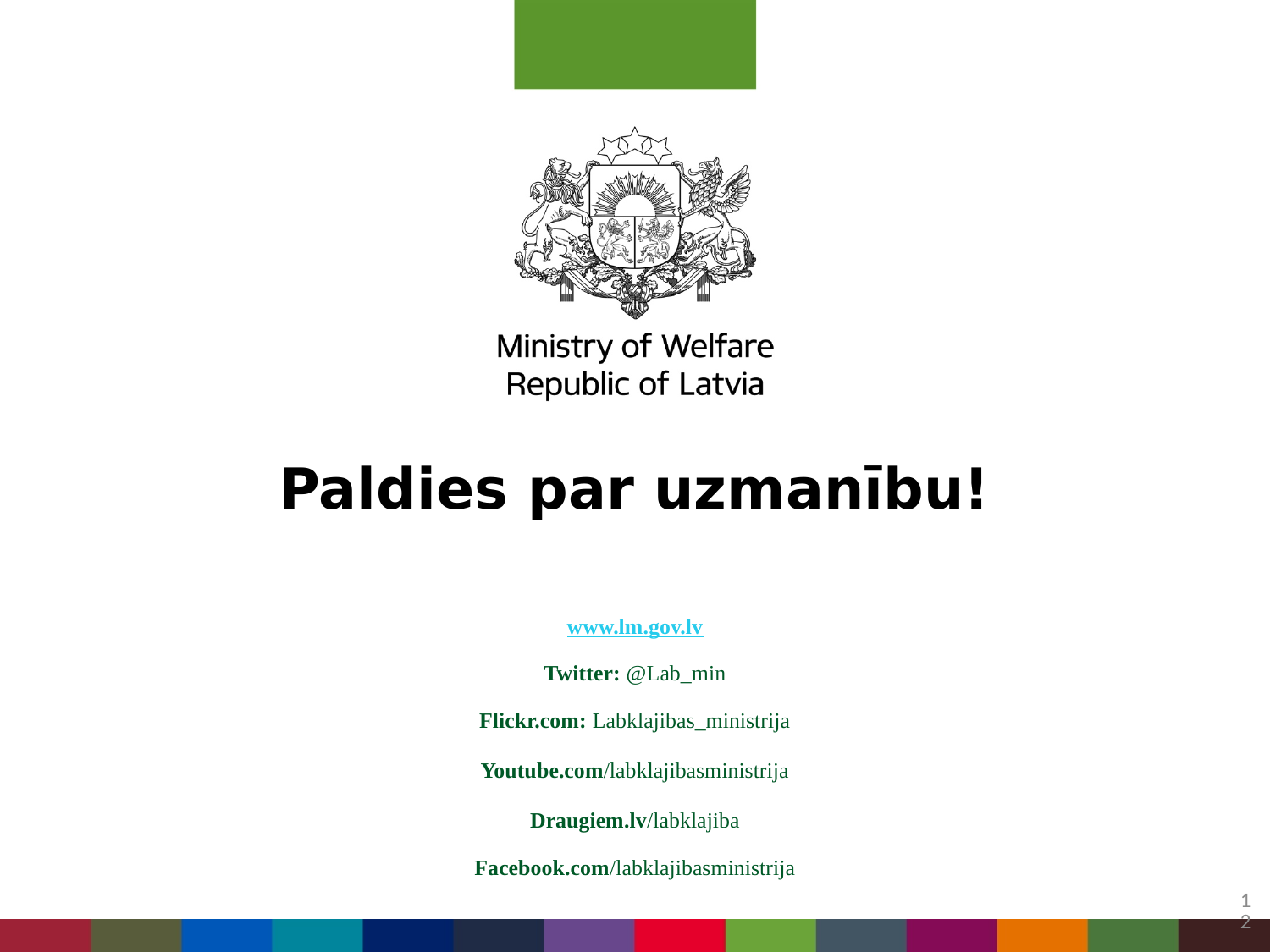

# Paldies par uzmanību!
www.lm.gov.lv

Twitter: @Lab_min

Flickr.com: Labklajibas_ministrija

Youtube.com/labklajibasministrija

Draugiem.lv/labklajiba

Facebook.com/labklajibasministrija
12